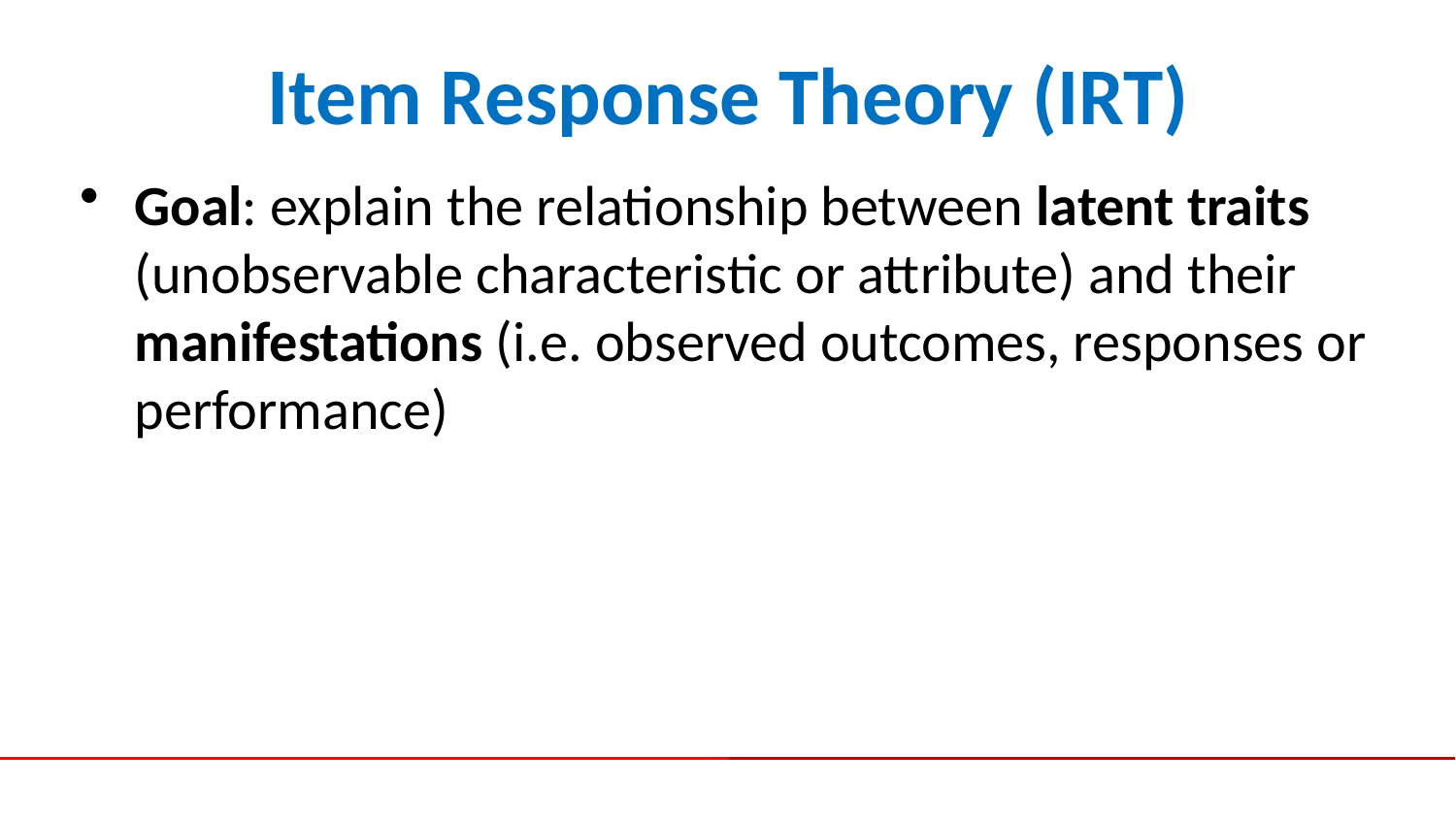

# Item Response Theory (IRT)
Goal: explain the relationship between latent traits (unobservable characteristic or attribute) and their manifestations (i.e. observed outcomes, responses or performance)